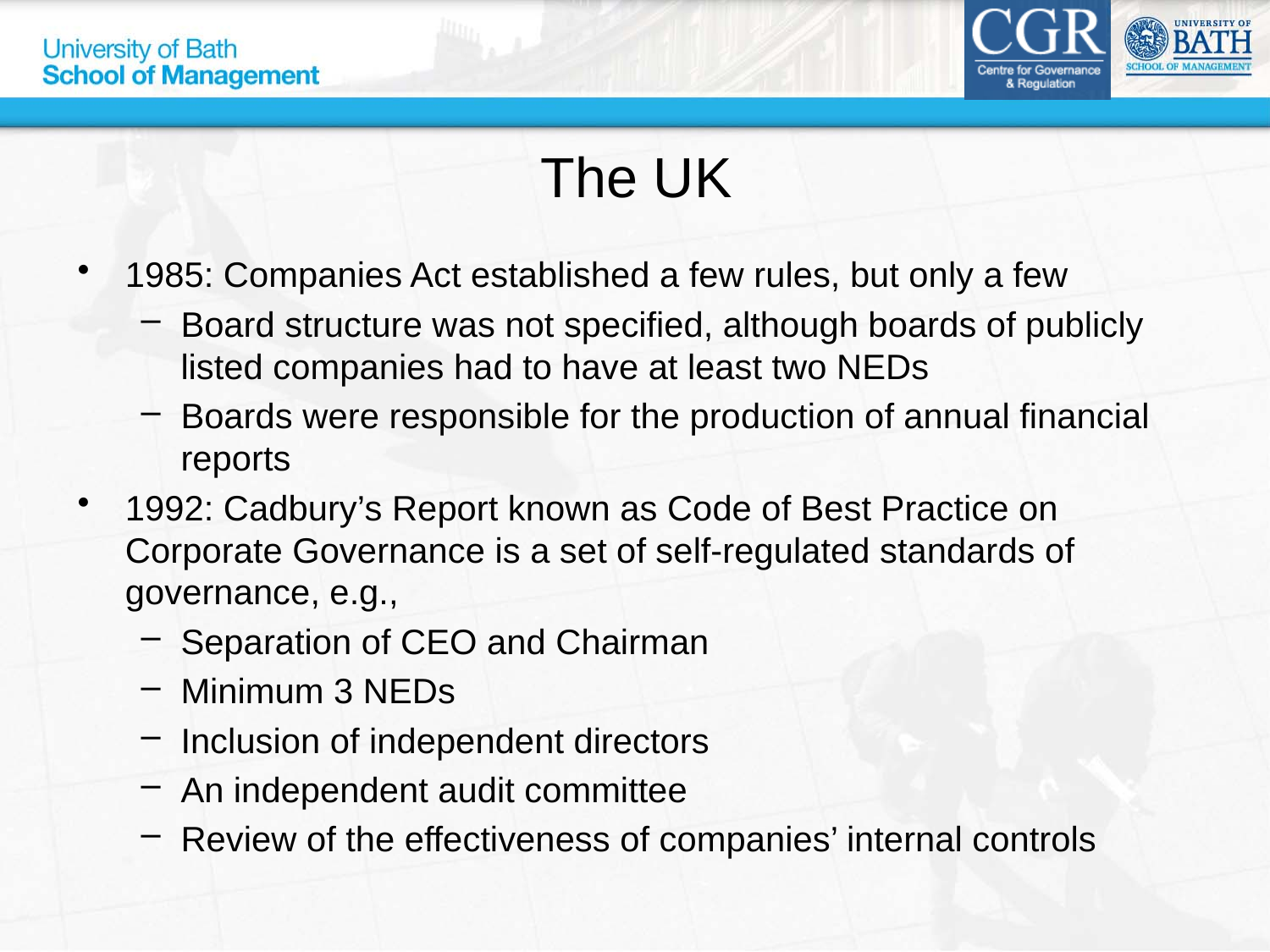

# The UK
1985: Companies Act established a few rules, but only a few
Board structure was not specified, although boards of publicly listed companies had to have at least two NEDs
Boards were responsible for the production of annual financial reports
1992: Cadbury’s Report known as Code of Best Practice on Corporate Governance is a set of self-regulated standards of governance, e.g.,
Separation of CEO and Chairman
Minimum 3 NEDs
Inclusion of independent directors
An independent audit committee
Review of the effectiveness of companies’ internal controls